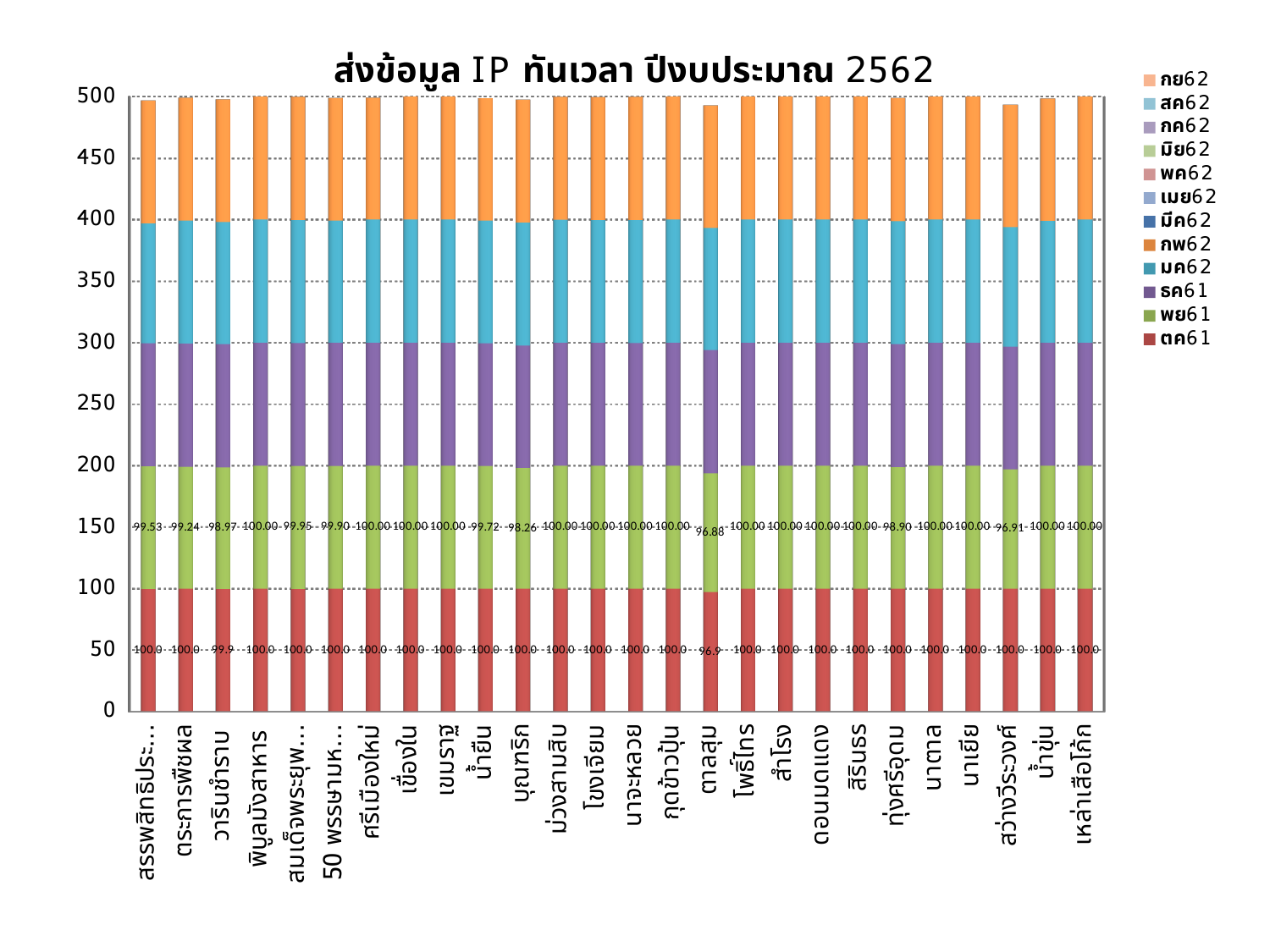

ส่งข้อมูล IP ทันเวลา ปีงบประมาณ 2562

[unsupported chart]